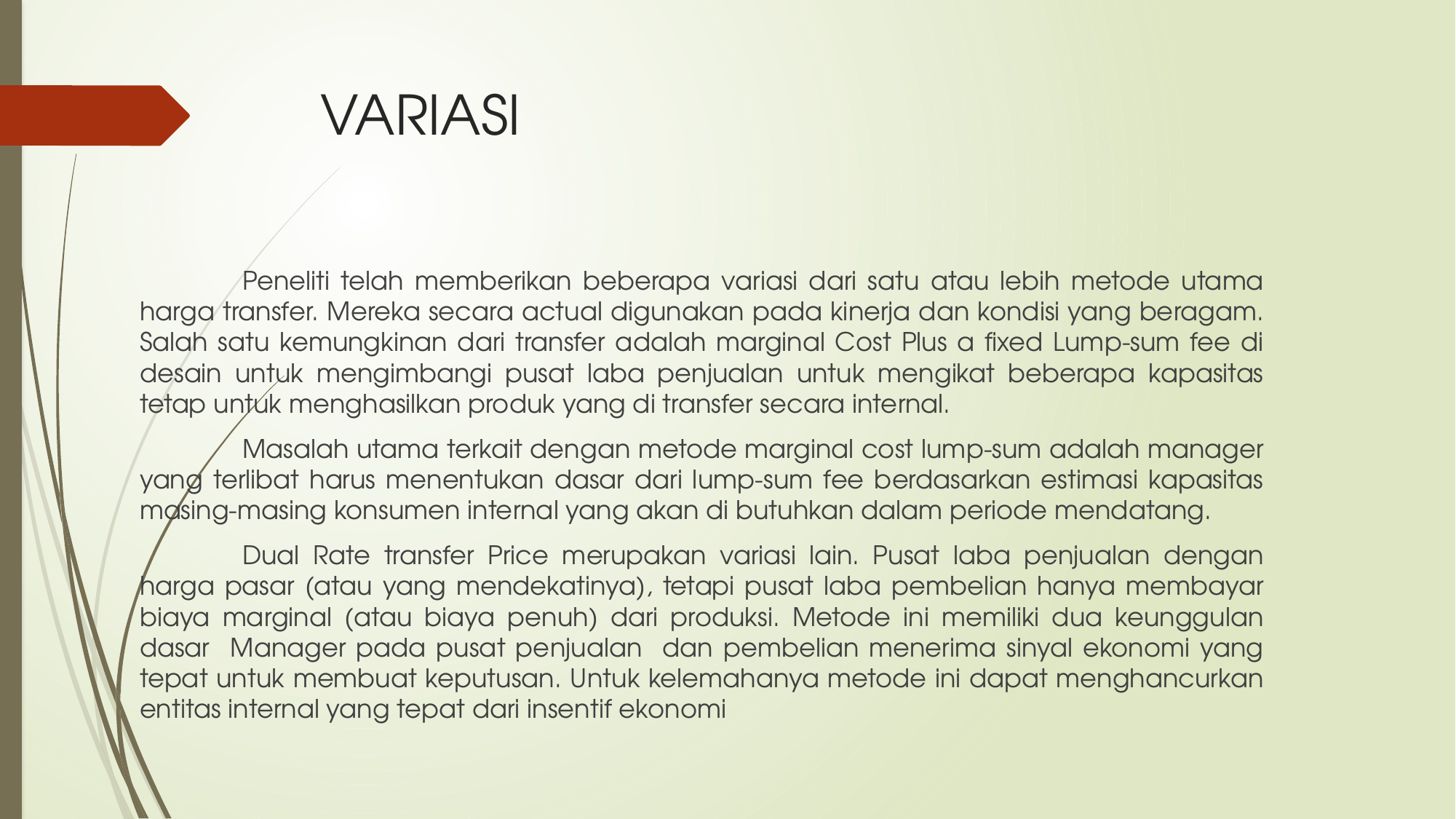

# VARIASI
	Peneliti telah memberikan beberapa variasi dari satu atau lebih metode utama harga transfer. Mereka secara actual digunakan pada kinerja dan kondisi yang beragam. Salah satu kemungkinan dari transfer adalah marginal Cost Plus a fixed Lump-sum fee di desain untuk mengimbangi pusat laba penjualan untuk mengikat beberapa kapasitas tetap untuk menghasilkan produk yang di transfer secara internal.
	Masalah utama terkait dengan metode marginal cost lump-sum adalah manager yang terlibat harus menentukan dasar dari lump-sum fee berdasarkan estimasi kapasitas masing-masing konsumen internal yang akan di butuhkan dalam periode mendatang.
	Dual Rate transfer Price merupakan variasi lain. Pusat laba penjualan dengan harga pasar (atau yang mendekatinya), tetapi pusat laba pembelian hanya membayar biaya marginal (atau biaya penuh) dari produksi. Metode ini memiliki dua keunggulan dasar  Manager pada pusat penjualan  dan pembelian menerima sinyal ekonomi yang tepat untuk membuat keputusan. Untuk kelemahanya metode ini dapat menghancurkan entitas internal yang tepat dari insentif ekonomi